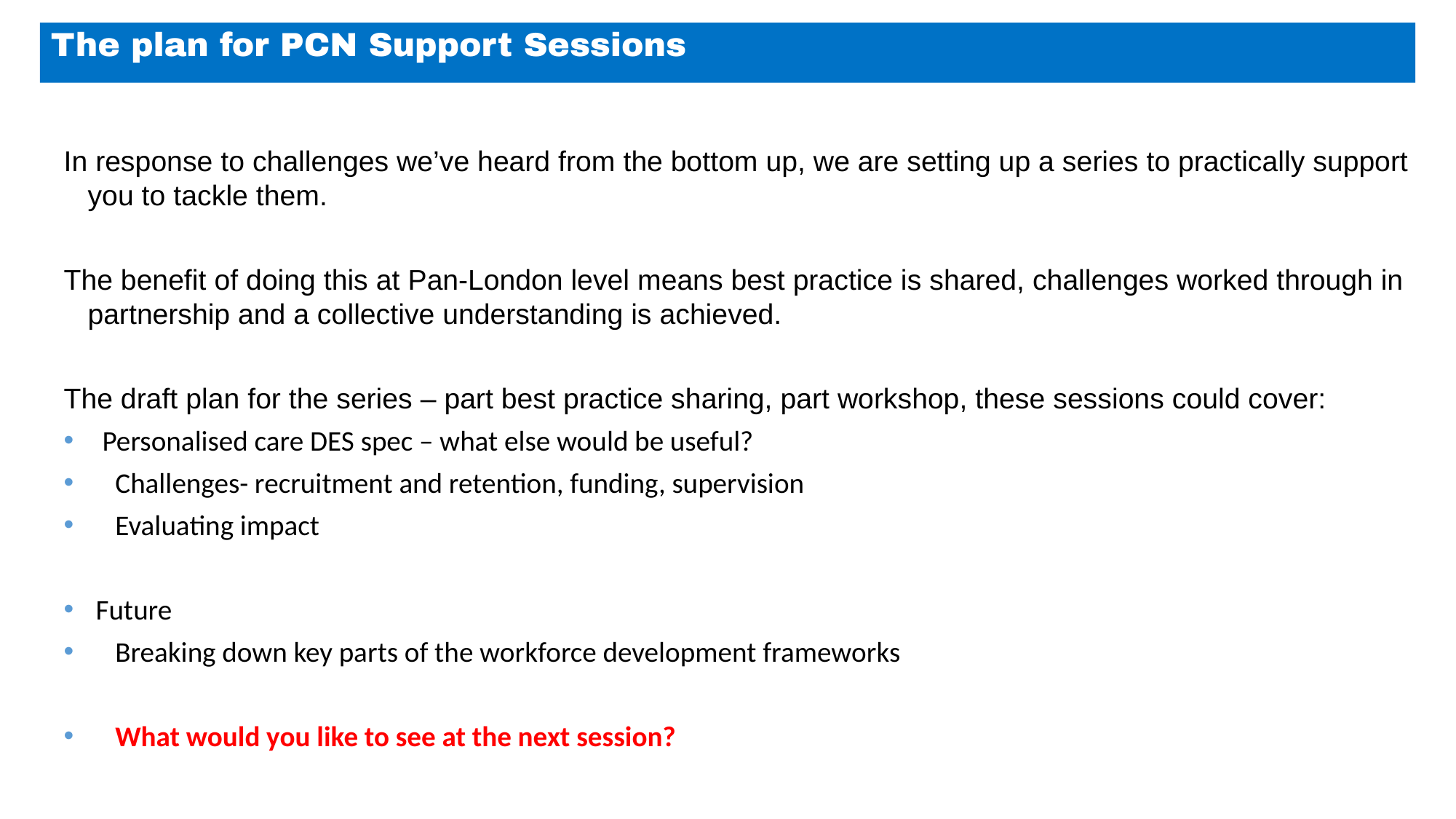

# The plan for PCN Support Sessions
In response to challenges we’ve heard from the bottom up, we are setting up a series to practically support you to tackle them.

The benefit of doing this at Pan-London level means best practice is shared, challenges worked through in partnership and a collective understanding is achieved.

The draft plan for the series – part best practice sharing, part workshop, these sessions could cover:
Personalised care DES spec – what else would be useful?
Challenges- recruitment and retention, funding, supervision
Evaluating impact

Future
Breaking down key parts of the workforce development frameworks

What would you like to see at the next session?